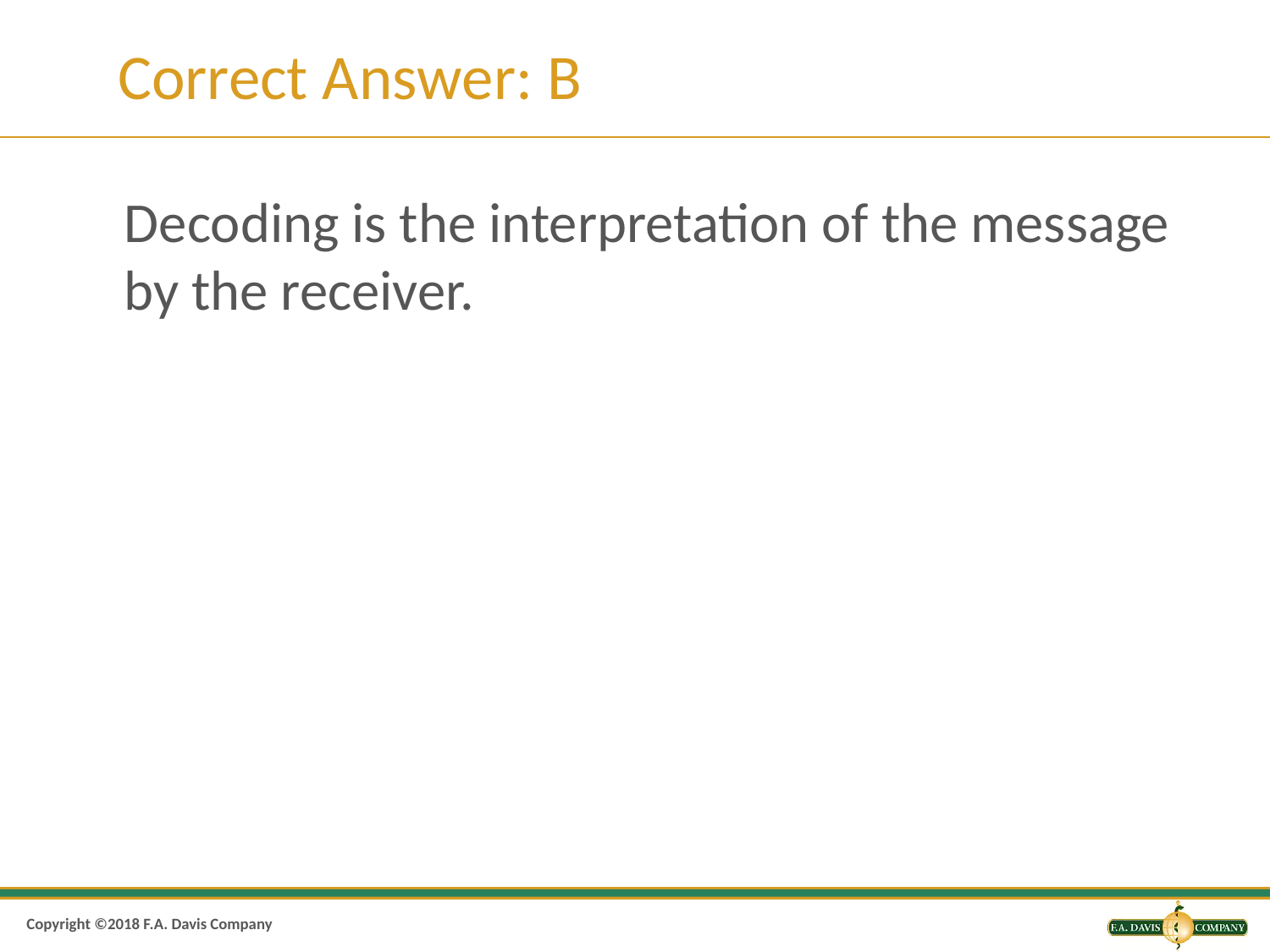

# Correct Answer: B
Decoding is the interpretation of the message by the receiver.